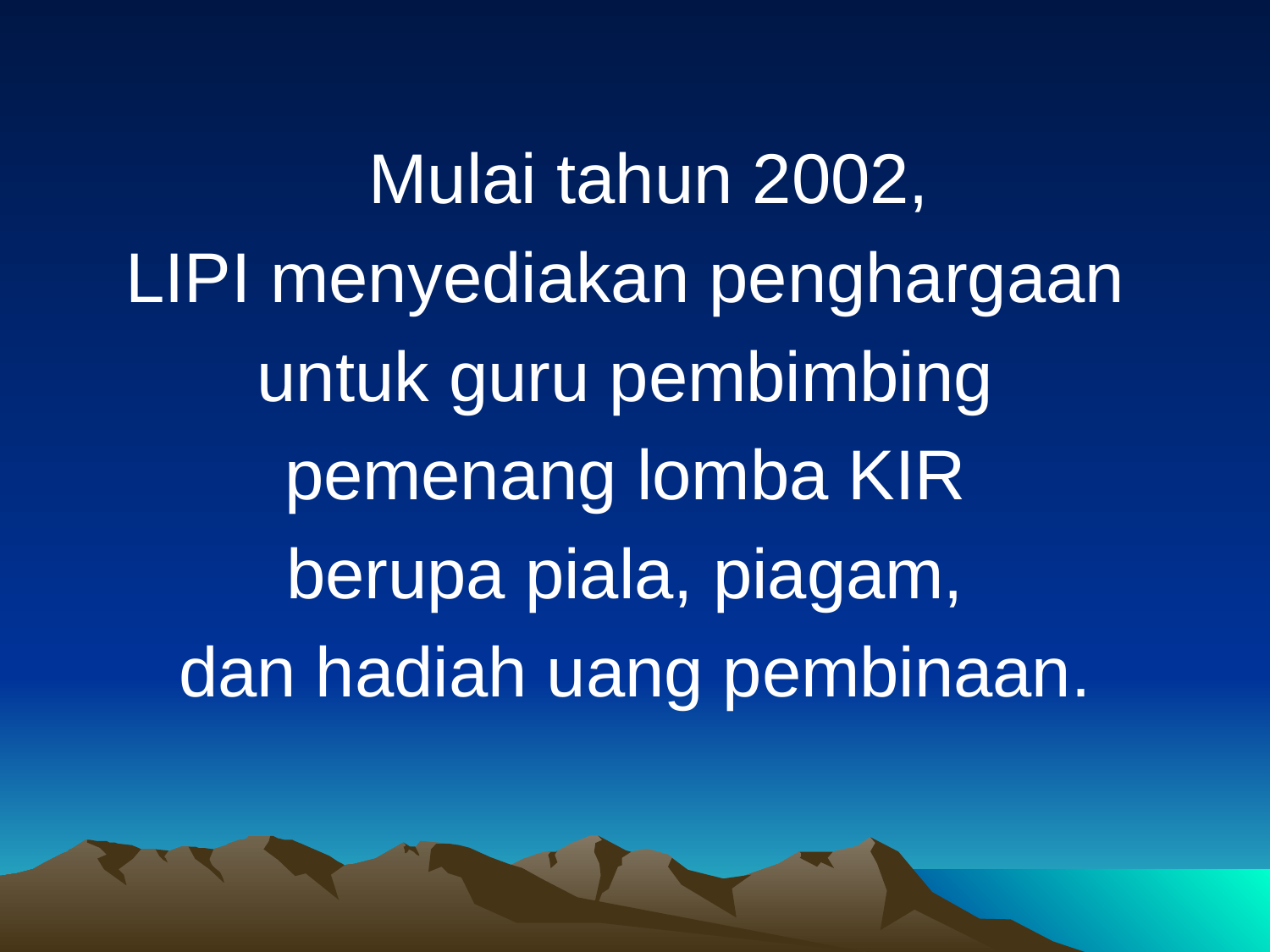

#
	Mulai tahun 2002,
LIPI menyediakan penghargaan
untuk guru pembimbing
pemenang lomba KIR
berupa piala, piagam,
dan hadiah uang pembinaan.